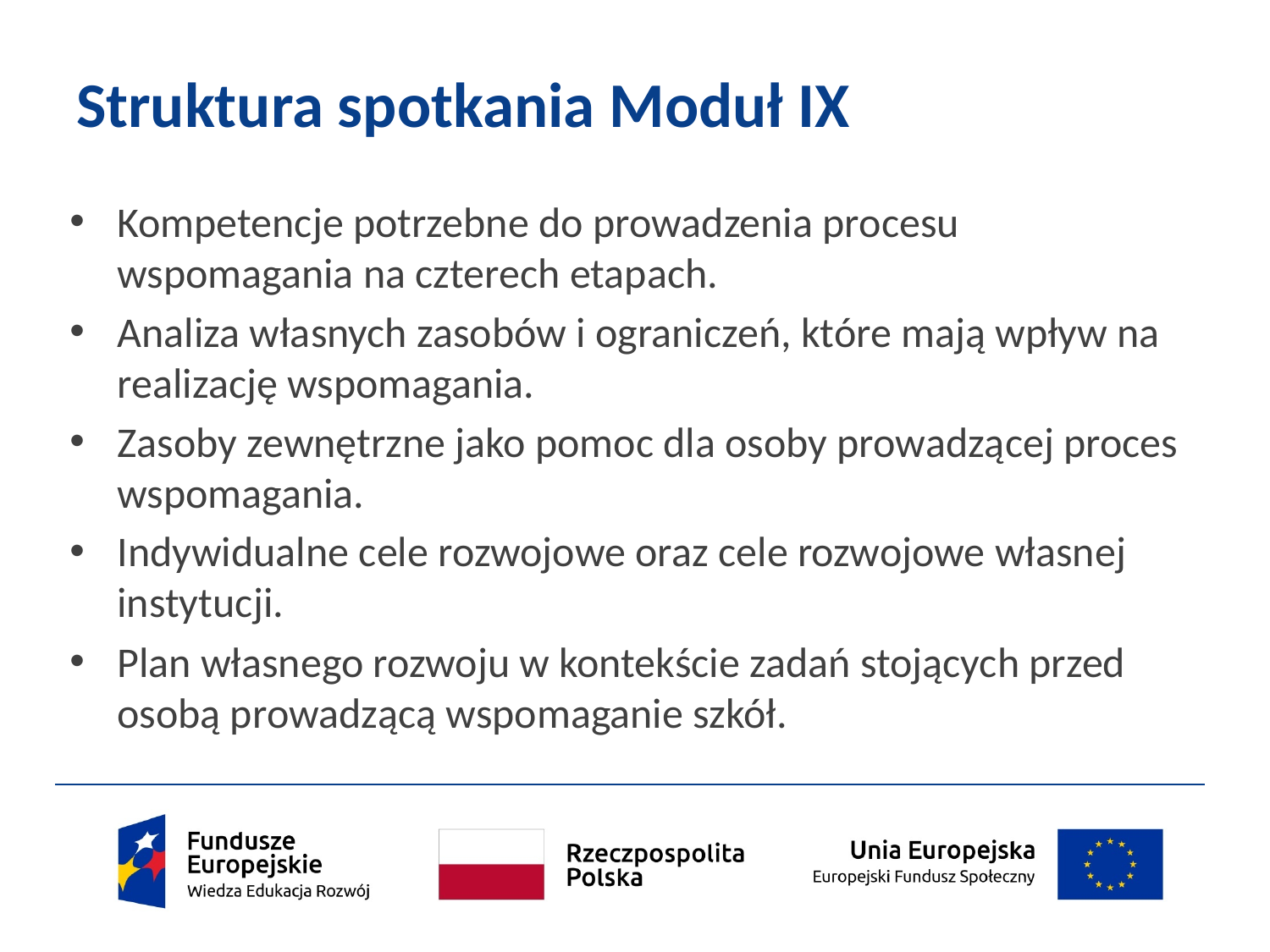

# Struktura spotkania Moduł IX
Kompetencje potrzebne do prowadzenia procesu wspomagania na czterech etapach.
Analiza własnych zasobów i ograniczeń, które mają wpływ na realizację wspomagania.
Zasoby zewnętrzne jako pomoc dla osoby prowadzącej proces wspomagania.
Indywidualne cele rozwojowe oraz cele rozwojowe własnej instytucji.
Plan własnego rozwoju w kontekście zadań stojących przed osobą prowadzącą wspomaganie szkół.